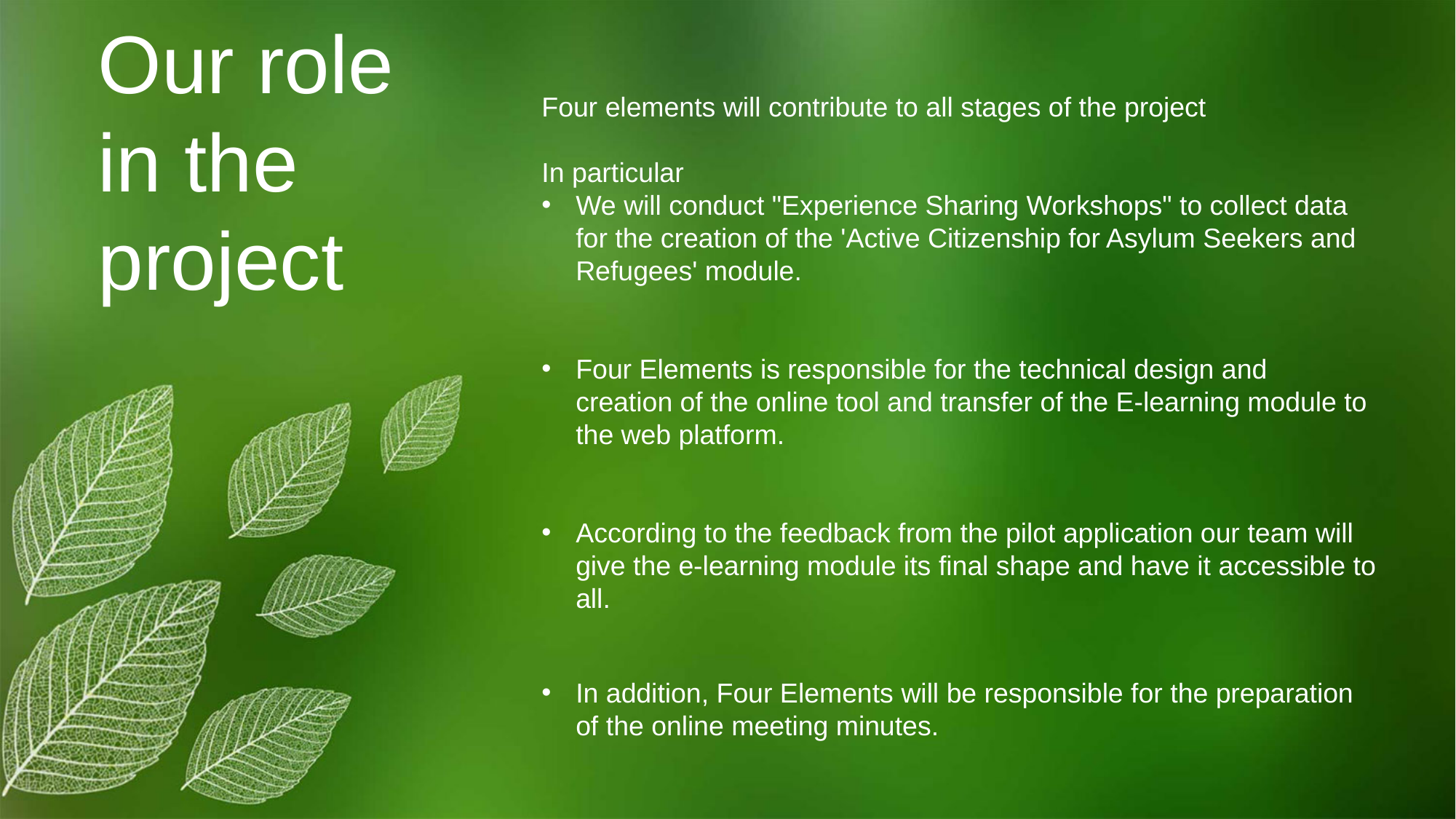

Our role in the project
Four elements will contribute to all stages of the project

In particular
We will conduct "Experience Sharing Workshops" to collect data for the creation of the 'Active Citizenship for Asylum Seekers and Refugees' module.

Four Elements is responsible for the technical design and  creation of the online tool and transfer of the E-learning module to the web platform.

According to the feedback from the pilot application our team will give the e-learning module its final shape and have it accessible to all.

In addition, Four Elements will be responsible for the preparation of the online meeting minutes.